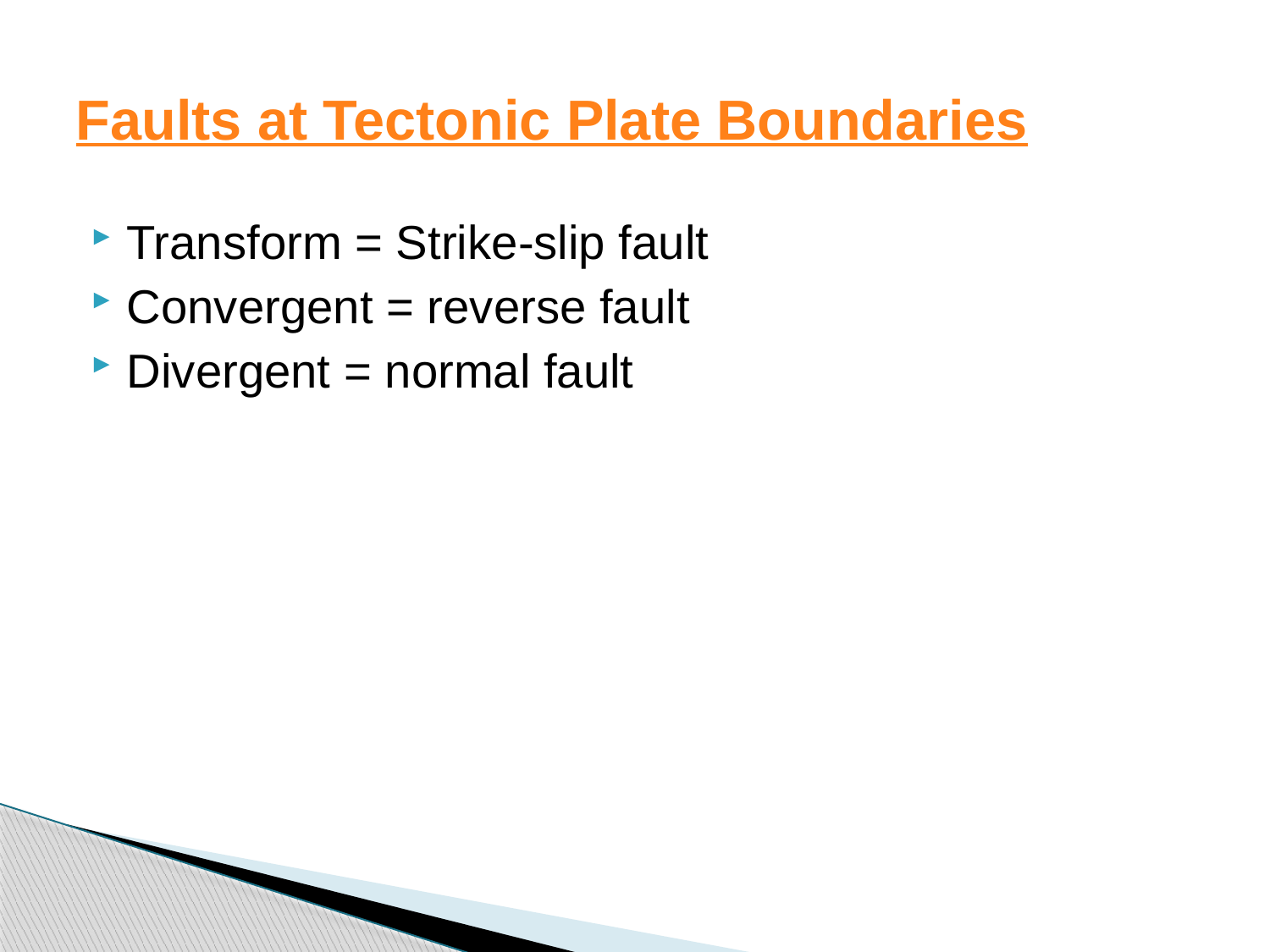

# Faults at Tectonic Plate Boundaries
Transform = Strike-slip fault
Convergent = reverse fault
Divergent = normal fault